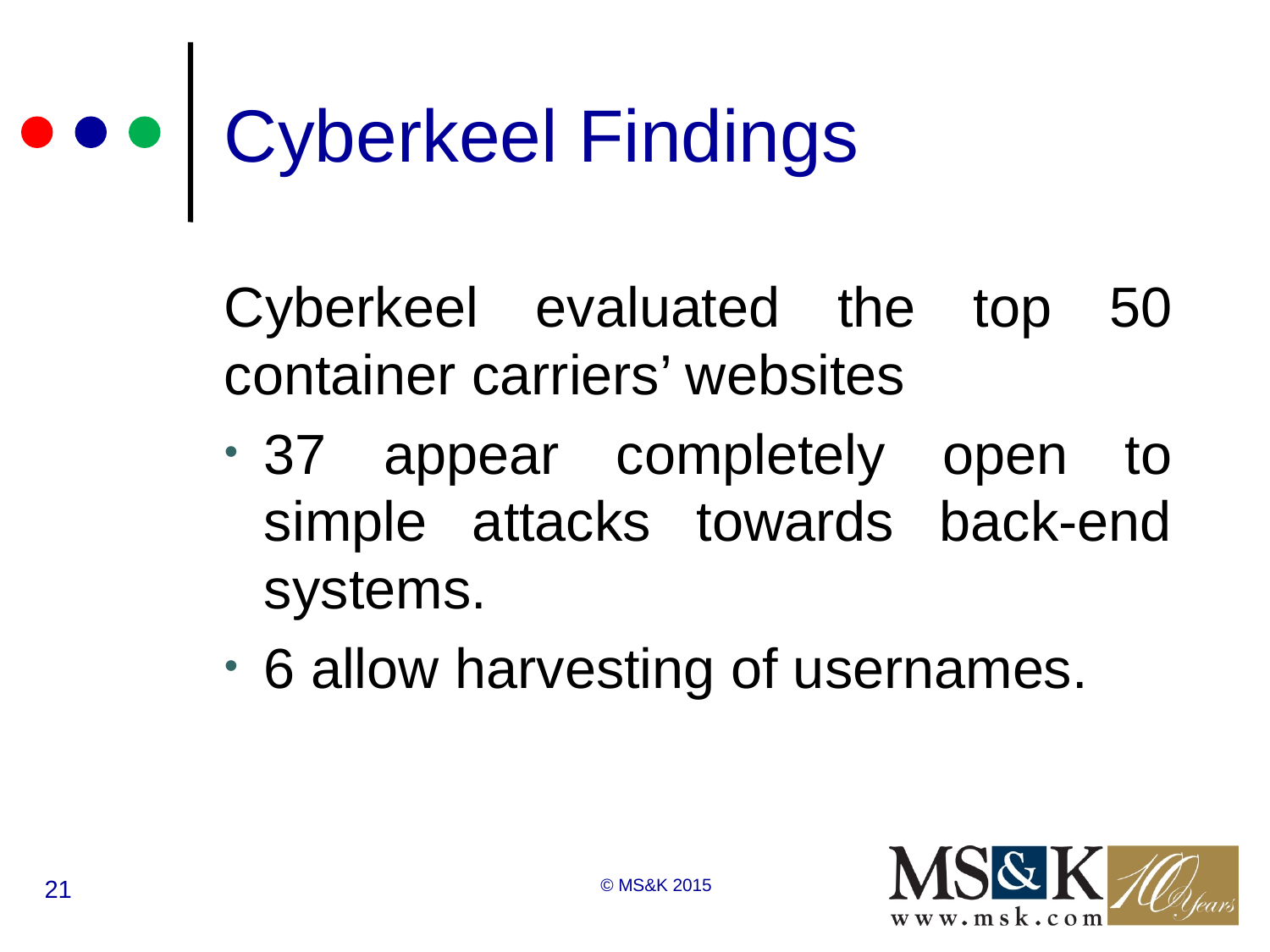

# Cyberkeel Findings
Cyberkeel evaluated the top 50 container carriers’ websites
37 appear completely open to simple attacks towards back-end systems.
6 allow harvesting of usernames.
21
© MS&K 2015